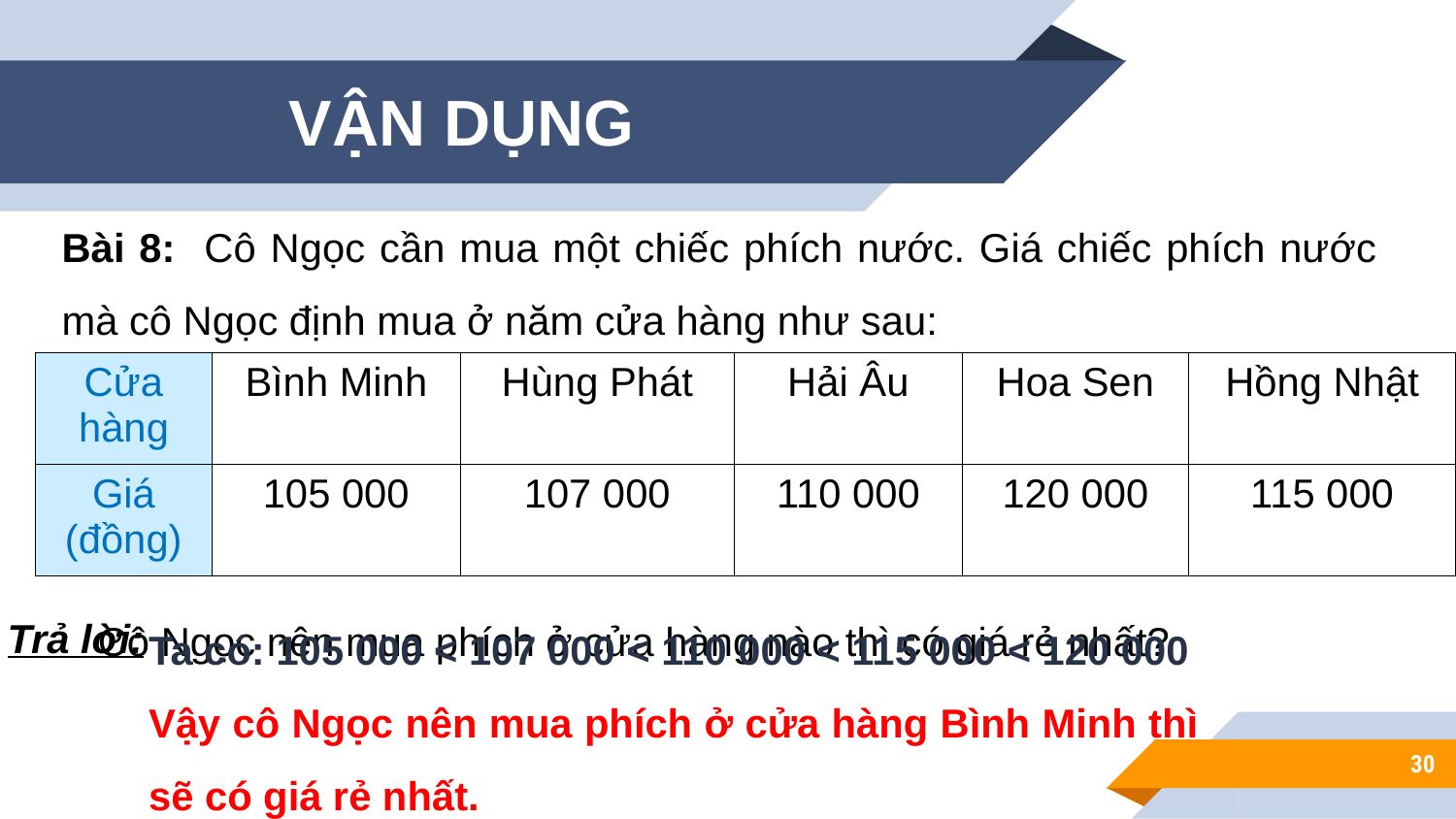

VẬN DỤNG
Bài 8:  Cô Ngọc cần mua một chiếc phích nước. Giá chiếc phích nước mà cô Ngọc định mua ở năm cửa hàng như sau:
| Cửa hàng | Bình Minh | Hùng Phát | Hải Âu | Hoa Sen | Hồng Nhật |
| --- | --- | --- | --- | --- | --- |
| Giá (đồng) | 105 000 | 107 000 | 110 000 | 120 000 | 115 000 |
Ta có: 105 000 < 107 000 < 110 000 < 115 000 < 120 000
Vậy cô Ngọc nên mua phích ở cửa hàng Bình Minh thì sẽ có giá rẻ nhất.
Trả lời:
Cô Ngọc nên mua phích ở cửa hàng nào thì có giá rẻ nhất?
30